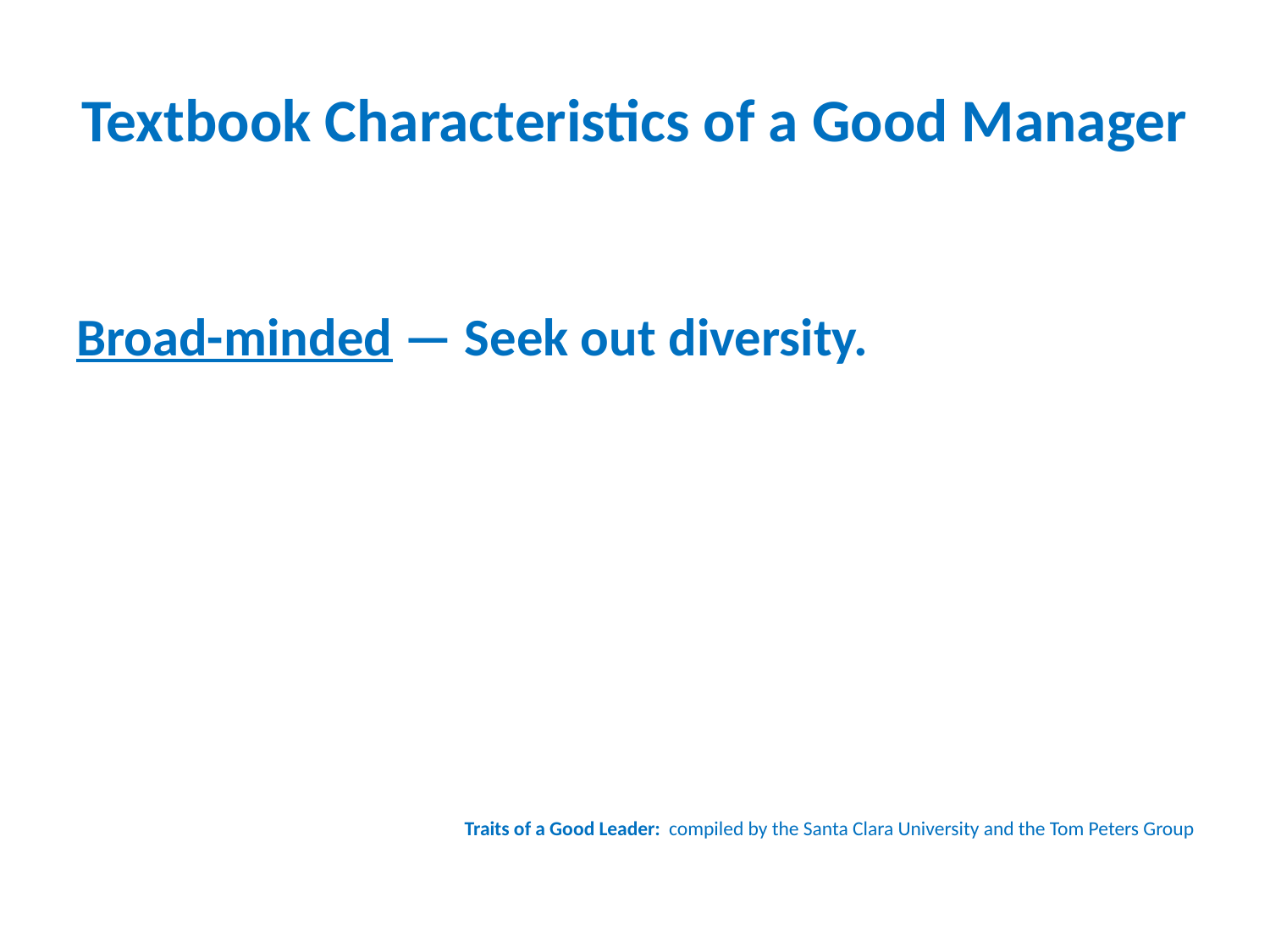

# Textbook Characteristics of a Good Manager

Broad-minded — Seek out diversity.

Traits of a Good Leader:  compiled by the Santa Clara University and the Tom Peters Group